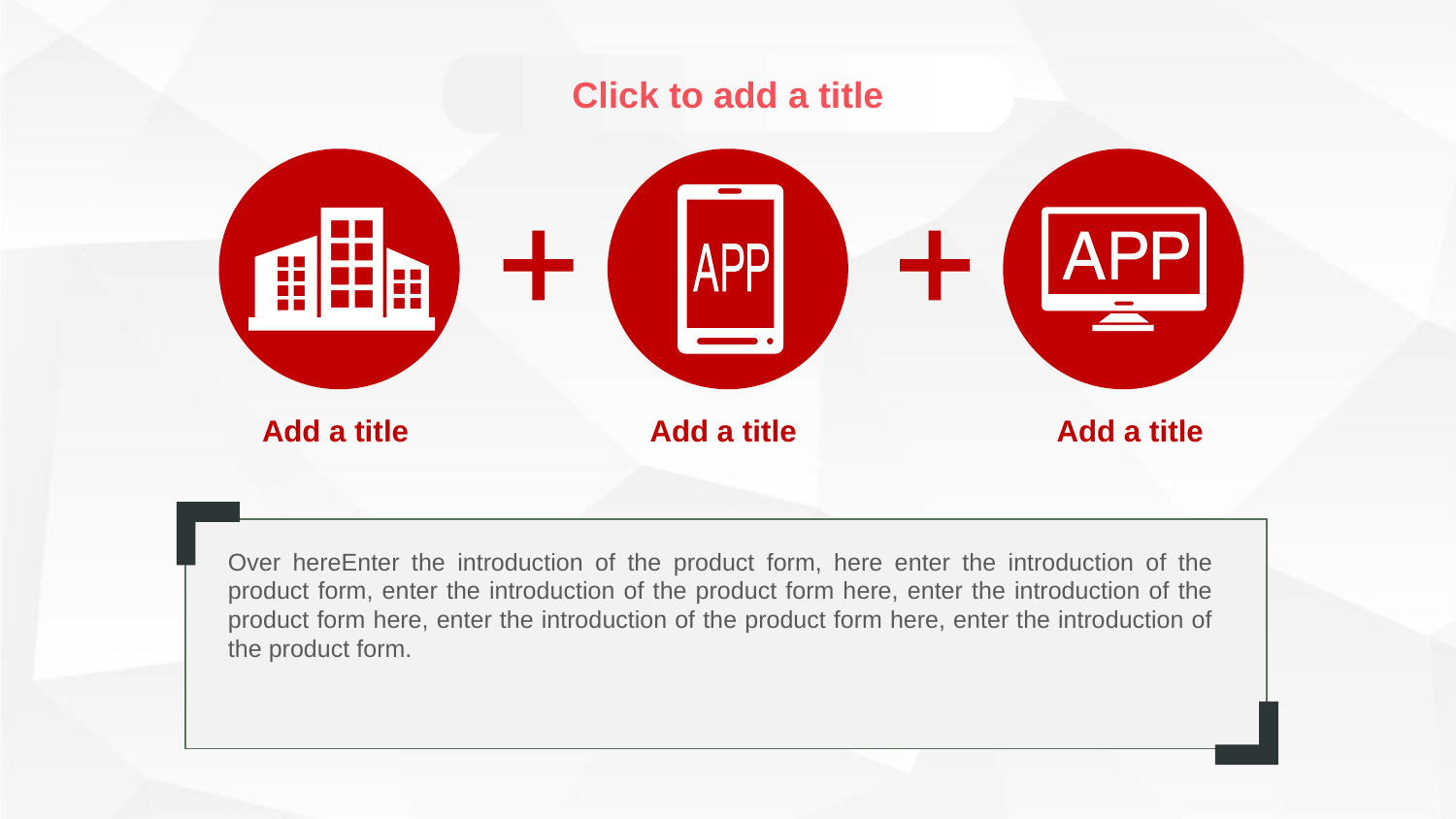

Click to add a title

Add a title
Add a title
Add a title

Over hereEnter the introduction of the product form, here enter the introduction of the product form, enter the introduction of the product form here, enter the introduction of the product form here, enter the introduction of the product form here, enter the introduction of the product form.